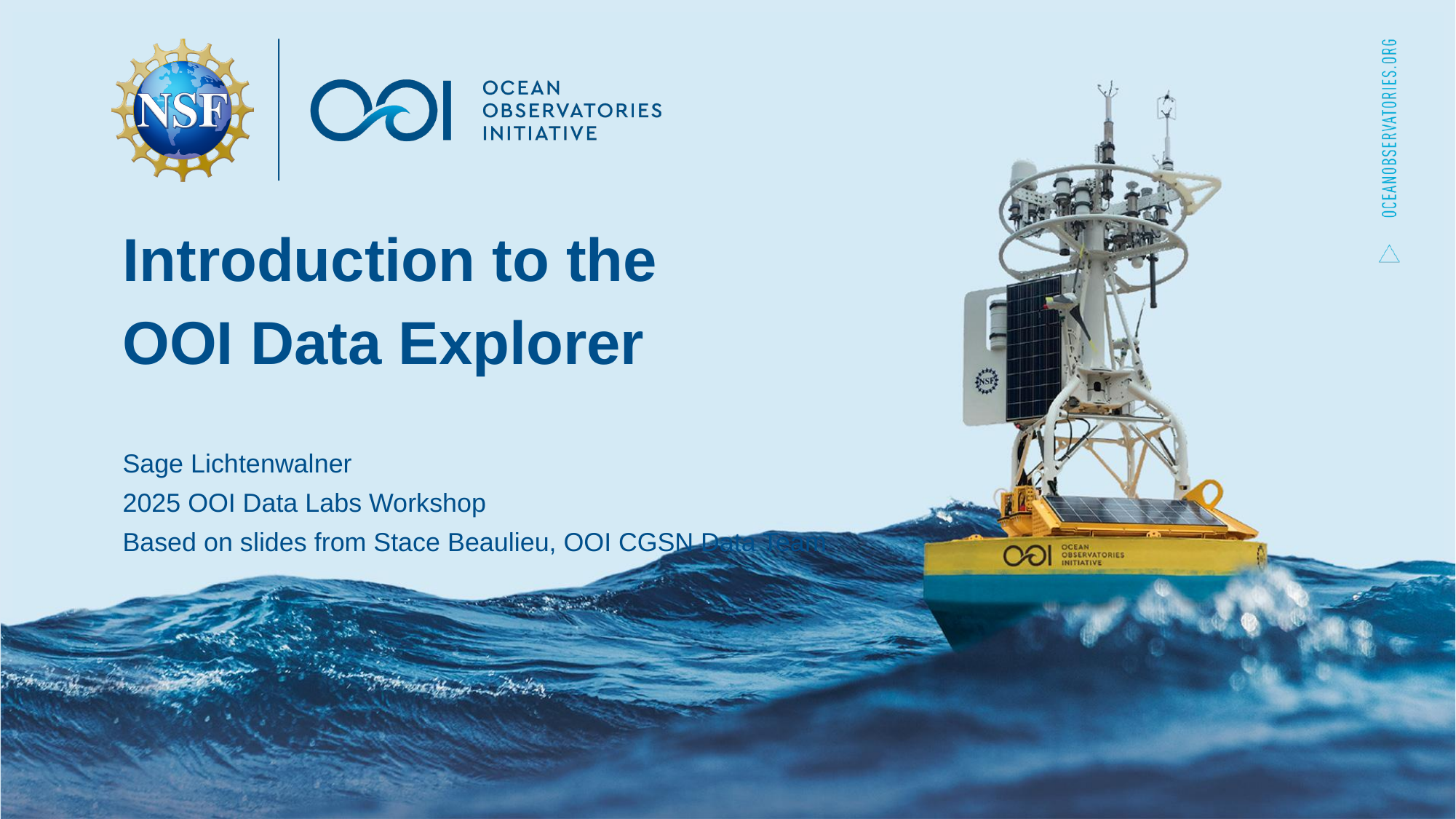

Introduction to the
OOI Data Explorer
Sage Lichtenwalner
2025 OOI Data Labs Workshop
Based on slides from Stace Beaulieu, OOI CGSN Data Team